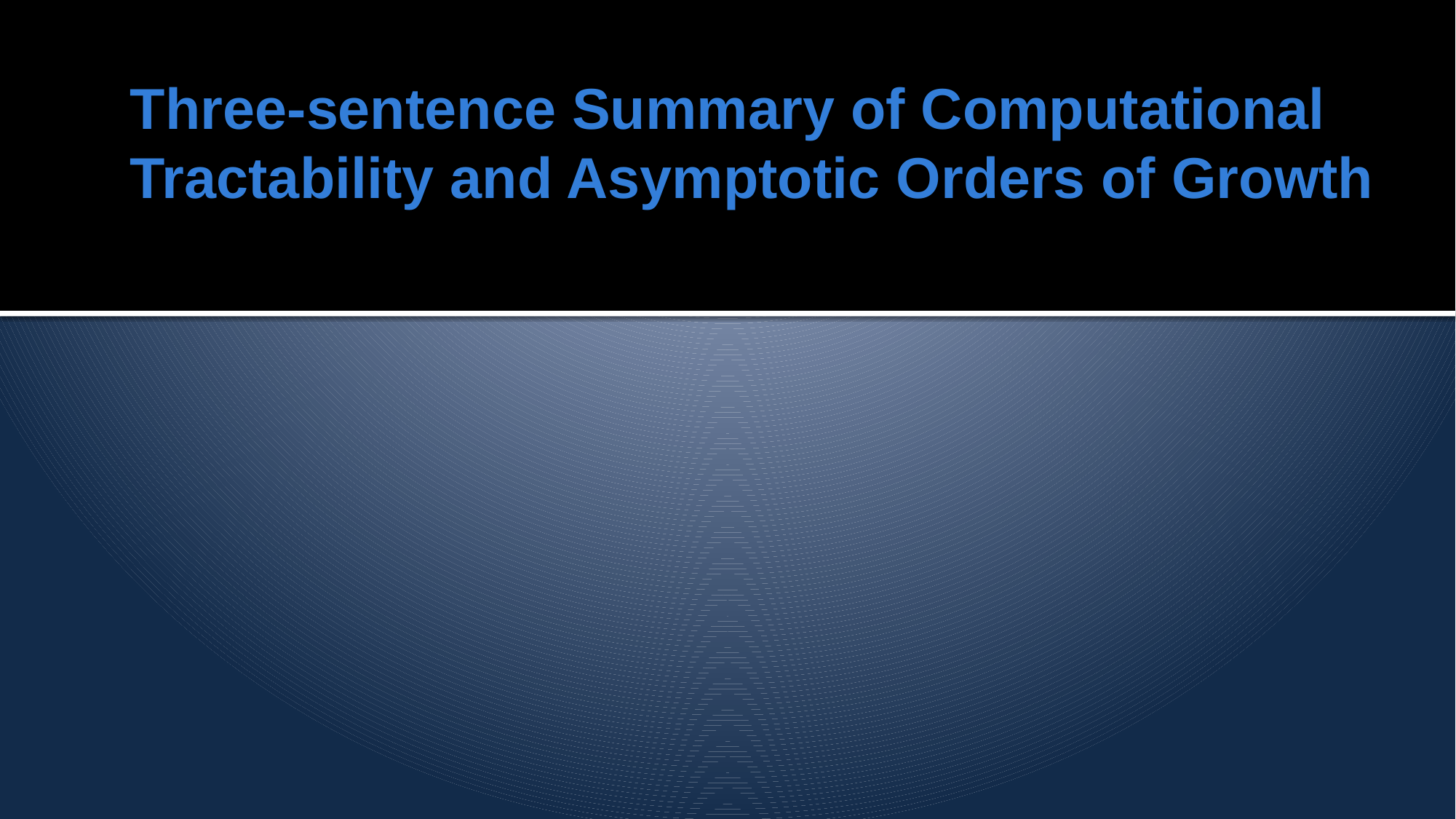

# Three-sentence Summary of Computational Tractability and Asymptotic Orders of Growth